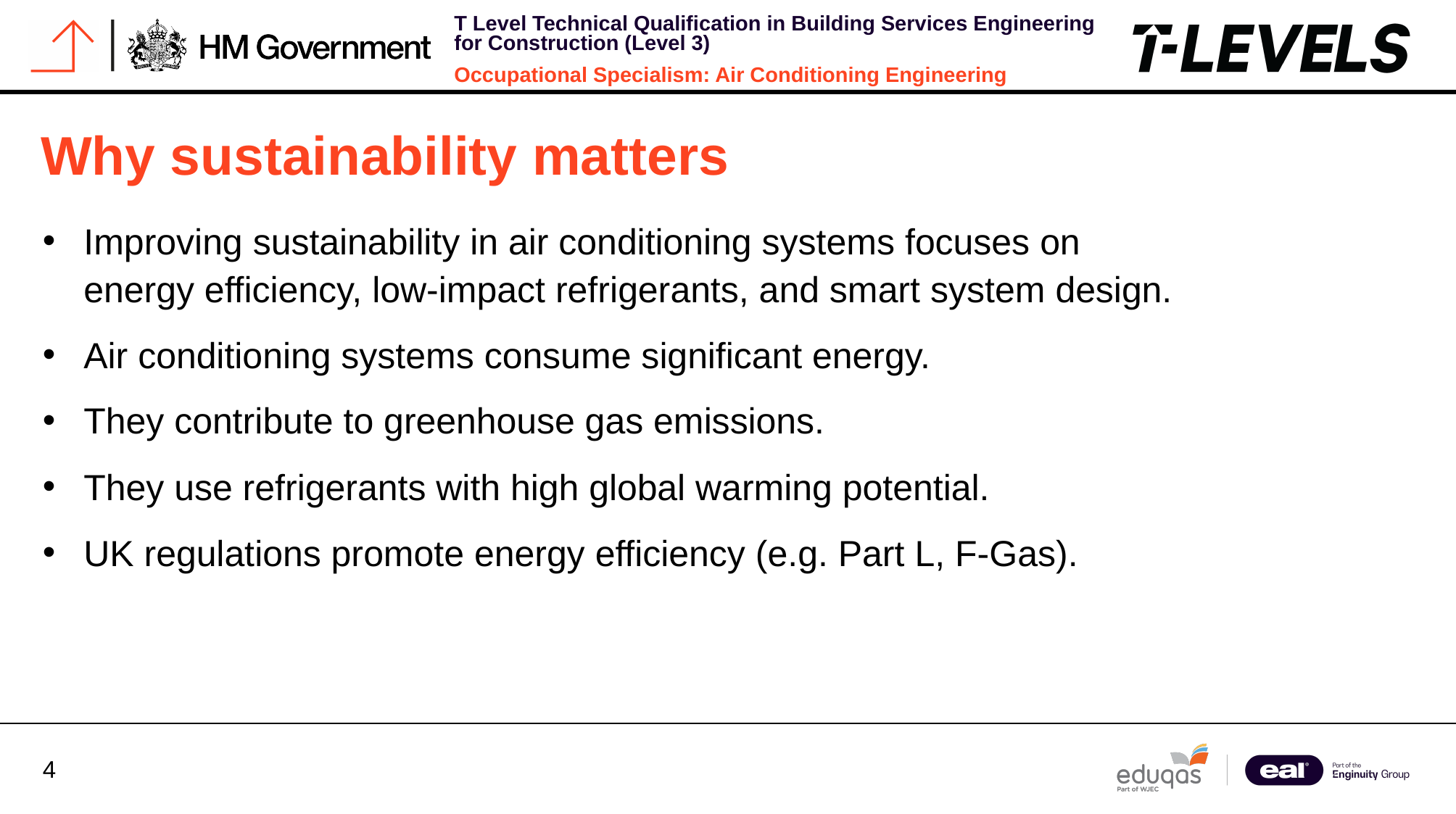

Why sustainability matters
Improving sustainability in air conditioning systems focuses on energy efficiency, low‑impact refrigerants, and smart system design.
Air conditioning systems consume significant energy.
They contribute to greenhouse gas emissions.
They use refrigerants with high global warming potential.
UK regulations promote energy efficiency (e.g. Part L, F-Gas).